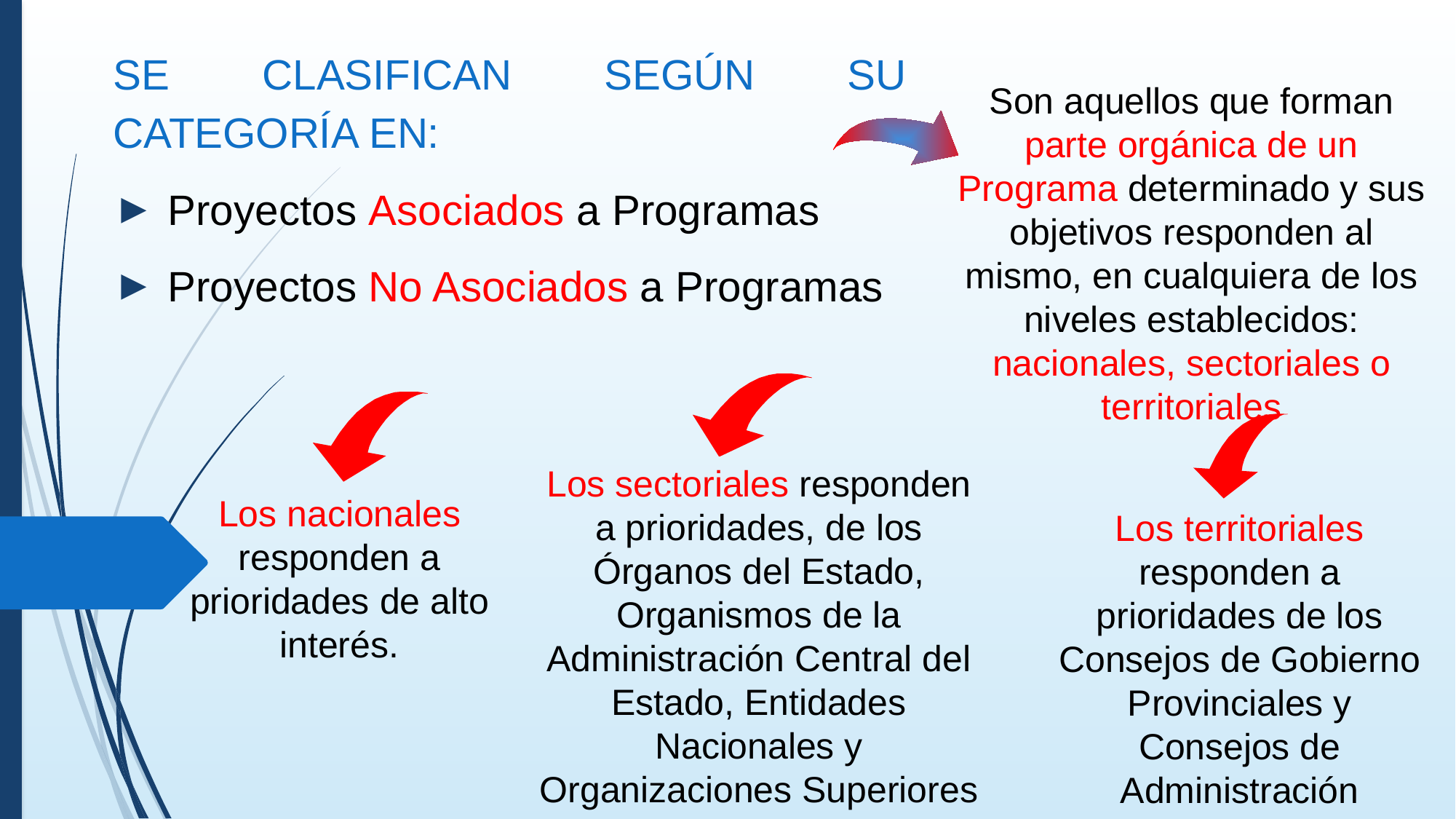

SE CLASIFICAN SEGÚN SU CATEGORÍA EN:
Proyectos Asociados a Programas
Proyectos No Asociados a Programas
Son aquellos que forman parte orgánica de un Programa determinado y sus objetivos responden al mismo, en cualquiera de los niveles establecidos: nacionales, sectoriales o territoriales

Los sectoriales responden a prioridades, de los Órganos del Estado, Organismos de la Administración Central del Estado, Entidades Nacionales y Organizaciones Superiores de Dirección Empresarial
Los nacionales responden a prioridades de alto interés.
Los territoriales responden a prioridades de los Consejos de Gobierno Provinciales y Consejos de Administración Municipales